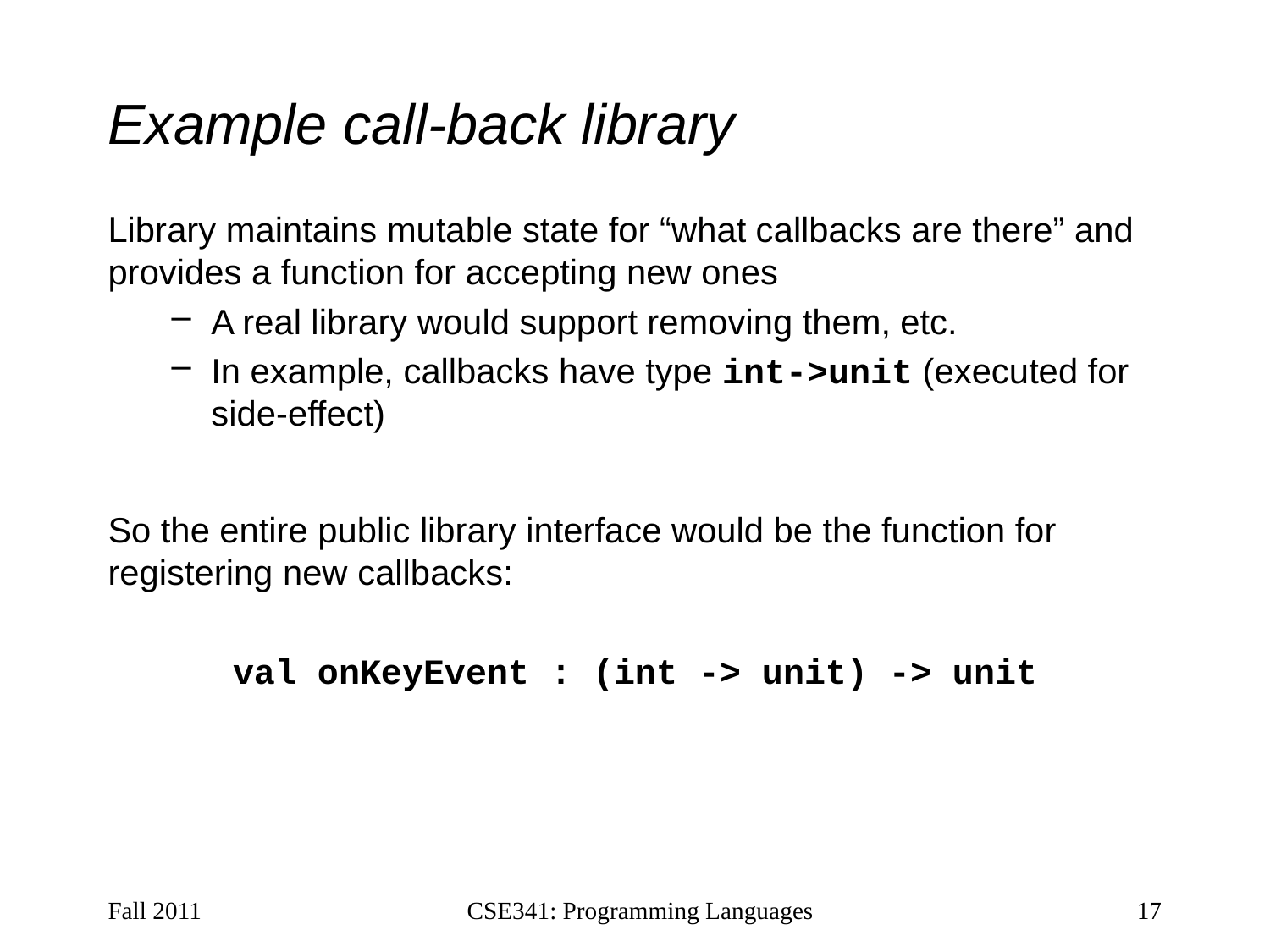

# Example call-back library
Library maintains mutable state for “what callbacks are there” and provides a function for accepting new ones
A real library would support removing them, etc.
In example, callbacks have type int->unit (executed for side-effect)

So the entire public library interface would be the function for registering new callbacks:

val onKeyEvent : (int -> unit) -> unit

Fall 2011
CSE341: Programming Languages
17